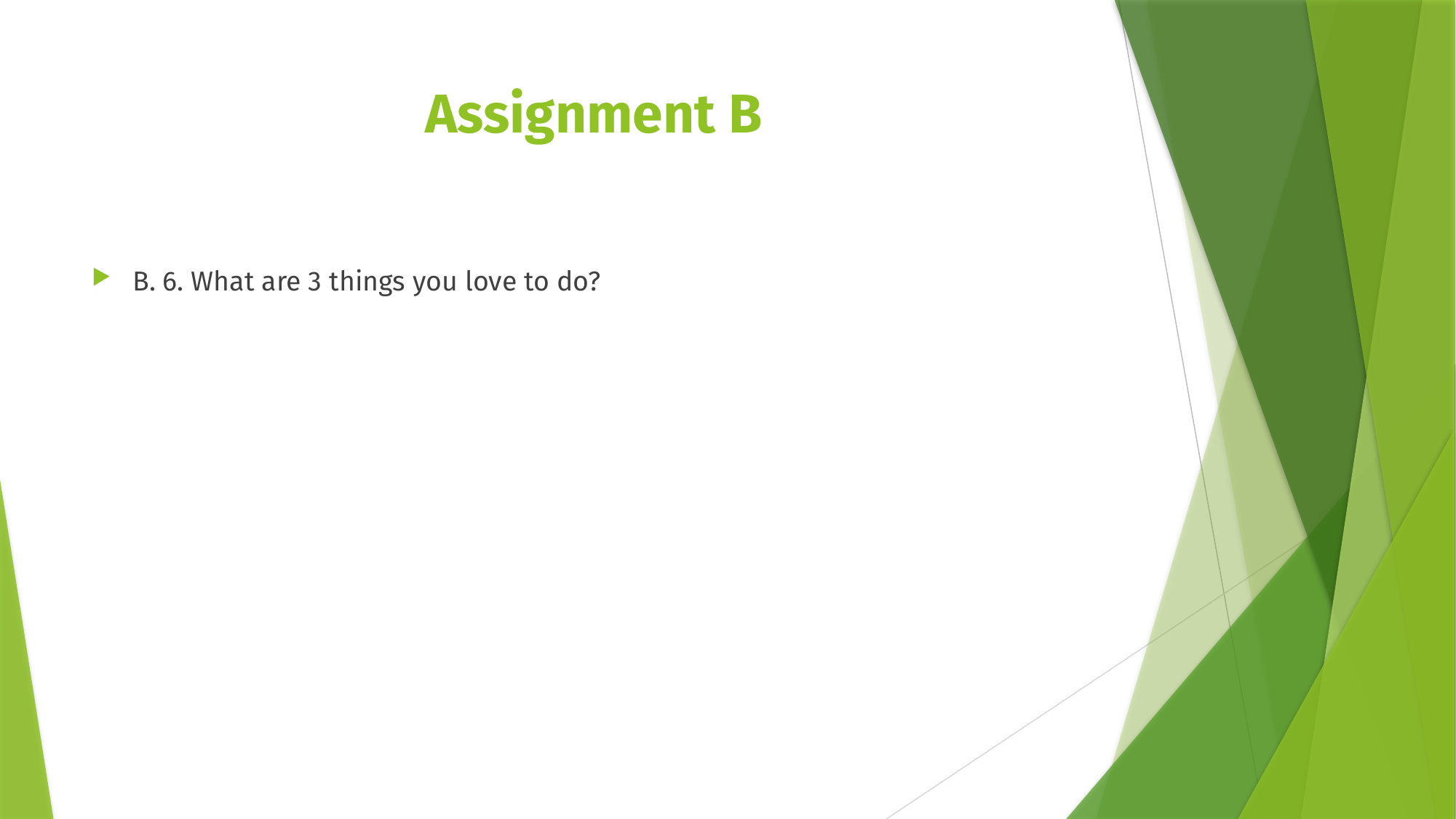

# Assignment B
B. 6. What are 3 things you love to do?